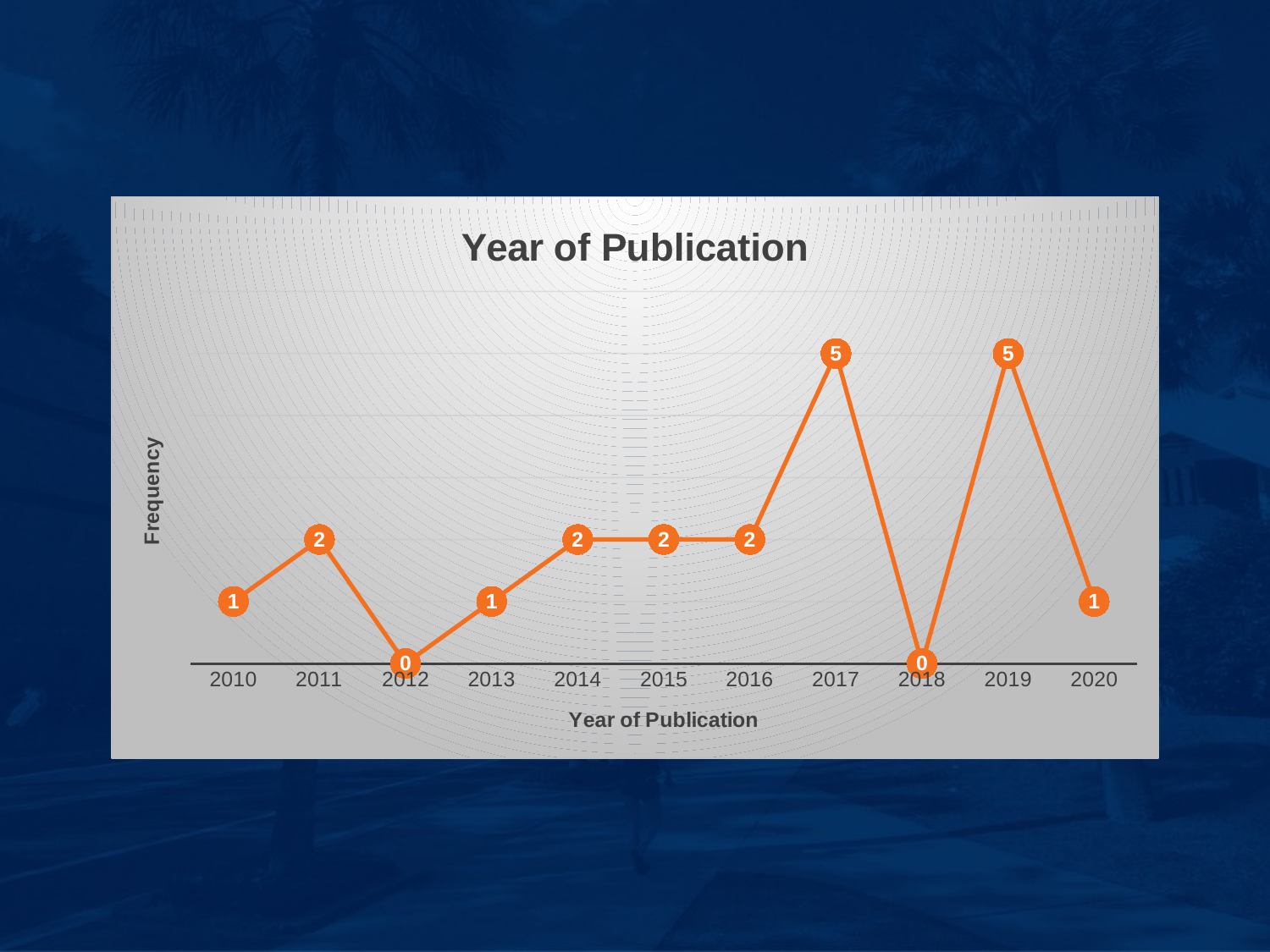

### Chart: Year of Publication

| Category | Frequency |
|---|---|
| 2010 | 1.0 |
| 2011 | 2.0 |
| 2012 | 0.0 |
| 2013 | 1.0 |
| 2014 | 2.0 |
| 2015 | 2.0 |
| 2016 | 2.0 |
| 2017 | 5.0 |
| 2018 | 0.0 |
| 2019 | 5.0 |
| 2020 | 1.0 |